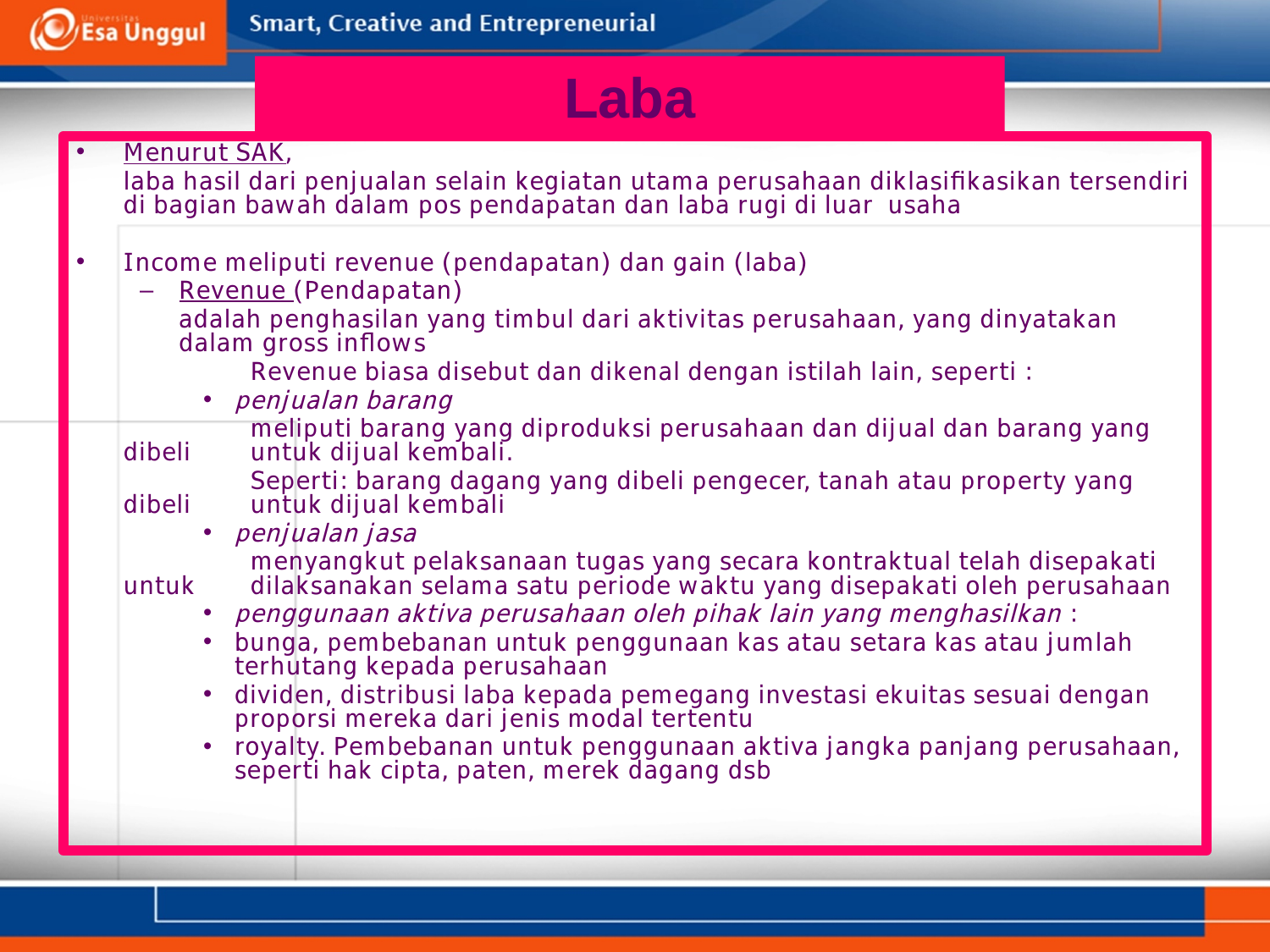

# Laba
Menurut SAK,
	laba hasil dari penjualan selain kegiatan utama perusahaan diklasifikasikan tersendiri di bagian bawah dalam pos pendapatan dan laba rugi di luar  usaha

Income meliputi revenue (pendapatan) dan gain (laba)
Revenue (Pendapatan)
	adalah penghasilan yang timbul dari aktivitas perusahaan, yang dinyatakan dalam gross inflows
		Revenue biasa disebut dan dikenal dengan istilah lain, seperti :
penjualan barang
		meliputi barang yang diproduksi perusahaan dan dijual dan barang yang dibeli 	untuk dijual kembali.
		Seperti: barang dagang yang dibeli pengecer, tanah atau property yang dibeli 	untuk dijual kembali
penjualan jasa
		menyangkut pelaksanaan tugas yang secara kontraktual telah disepakati untuk 	dilaksanakan selama satu periode waktu yang disepakati oleh perusahaan
penggunaan aktiva perusahaan oleh pihak lain yang menghasilkan :
bunga, pembebanan untuk penggunaan kas atau setara kas atau jumlah terhutang kepada perusahaan
dividen, distribusi laba kepada pemegang investasi ekuitas sesuai dengan proporsi mereka dari jenis modal tertentu
royalty. Pembebanan untuk penggunaan aktiva jangka panjang perusahaan, seperti hak cipta, paten, merek dagang dsb